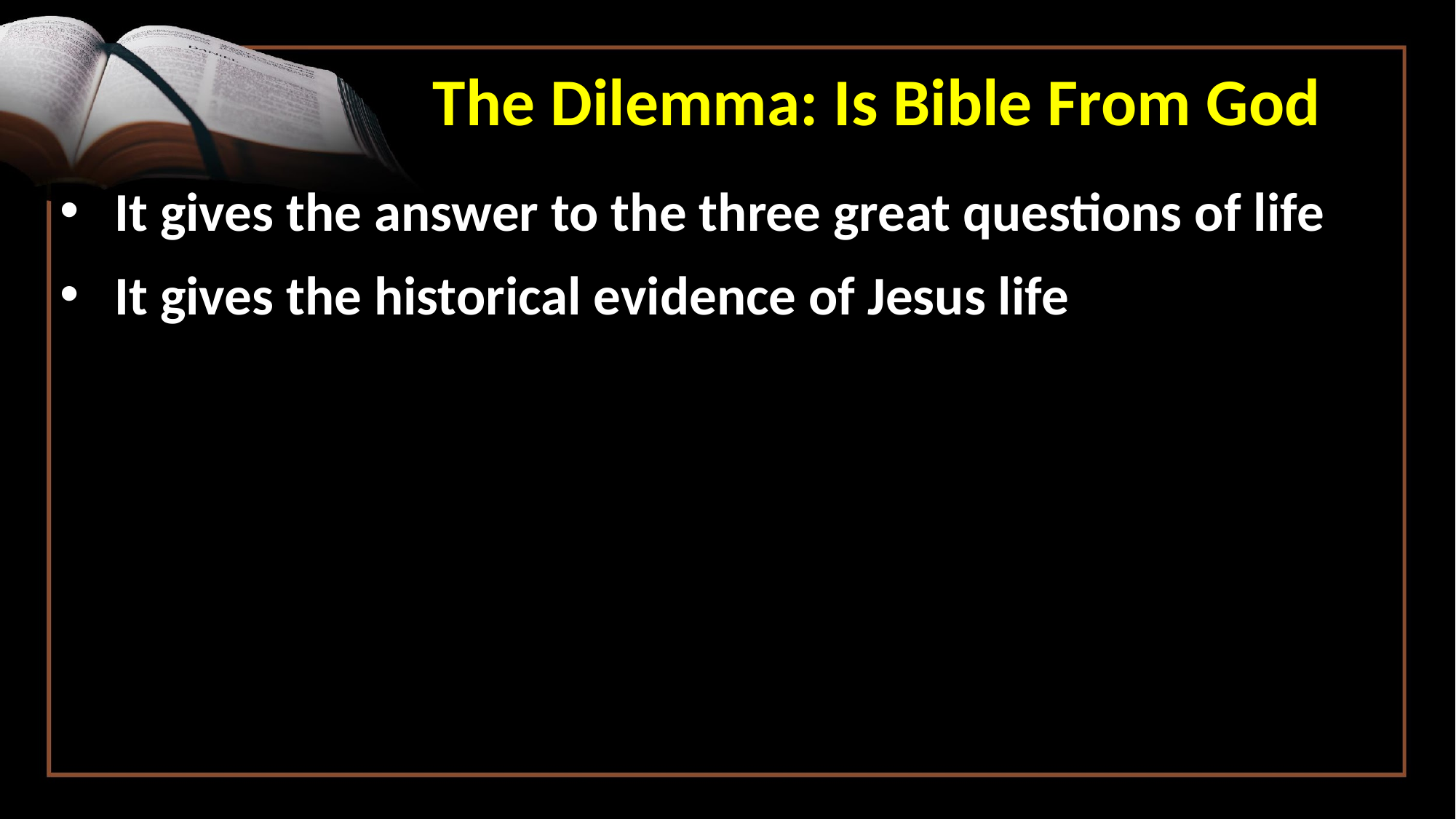

The Dilemma: Is Bible From God
It gives the answer to the three great questions of life
It gives the historical evidence of Jesus life